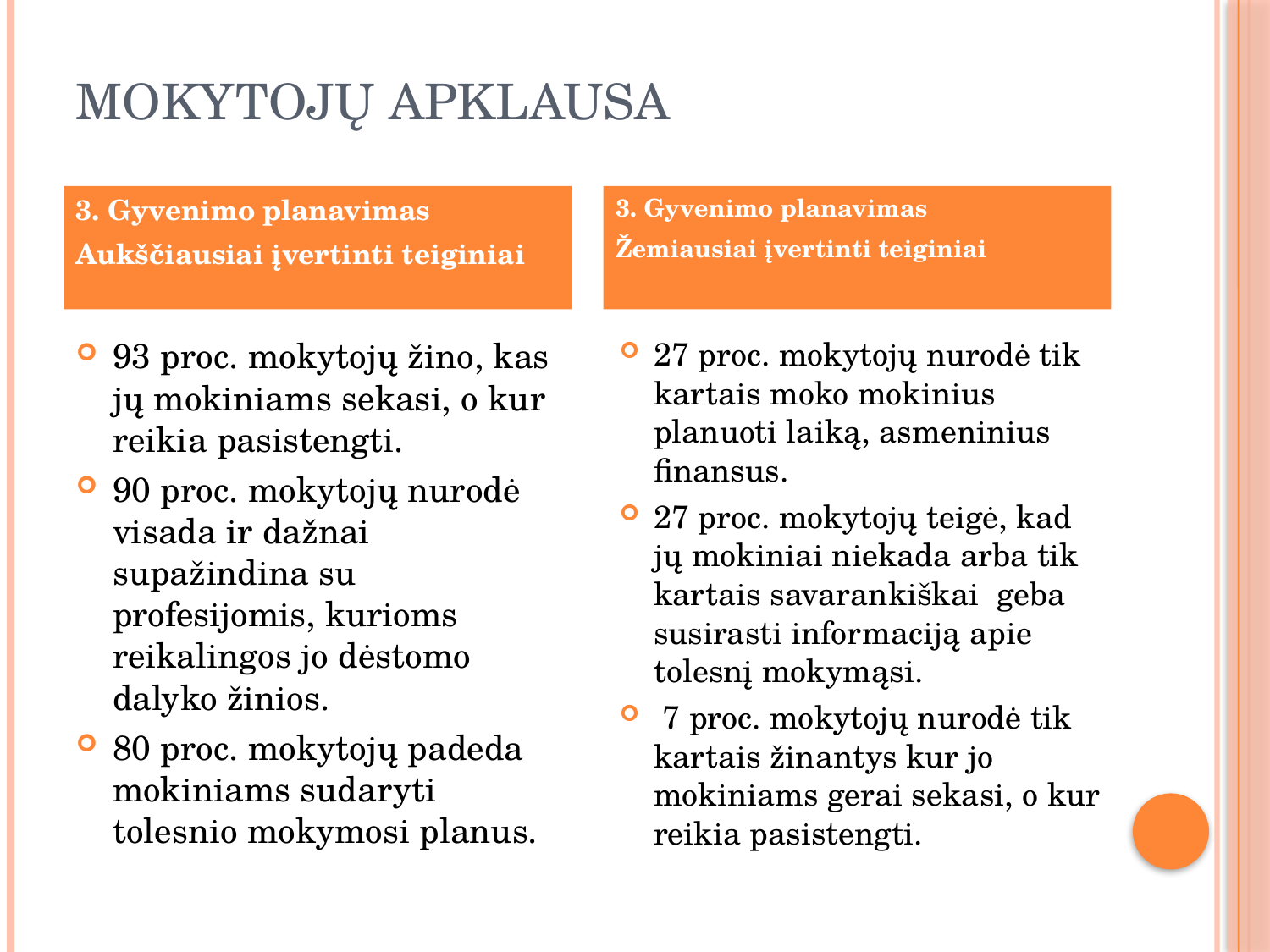

# MOKYTOJŲ APKLAUSA
3. Gyvenimo planavimas
Aukščiausiai įvertinti teiginiai

3. Gyvenimo planavimas
Žemiausiai įvertinti teiginiai

93 proc. mokytojų žino, kas jų mokiniams sekasi, o kur reikia pasistengti.
90 proc. mokytojų nurodė visada ir dažnai supažindina su profesijomis, kurioms reikalingos jo dėstomo dalyko žinios.
80 proc. mokytojų padeda mokiniams sudaryti tolesnio mokymosi planus.

27 proc. mokytojų nurodė tik kartais moko mokinius planuoti laiką, asmeninius finansus.
27 proc. mokytojų teigė, kad jų mokiniai niekada arba tik kartais savarankiškai  geba susirasti informaciją apie tolesnį mokymąsi.
 7 proc. mokytojų nurodė tik kartais žinantys kur jo mokiniams gerai sekasi, o kur reikia pasistengti.